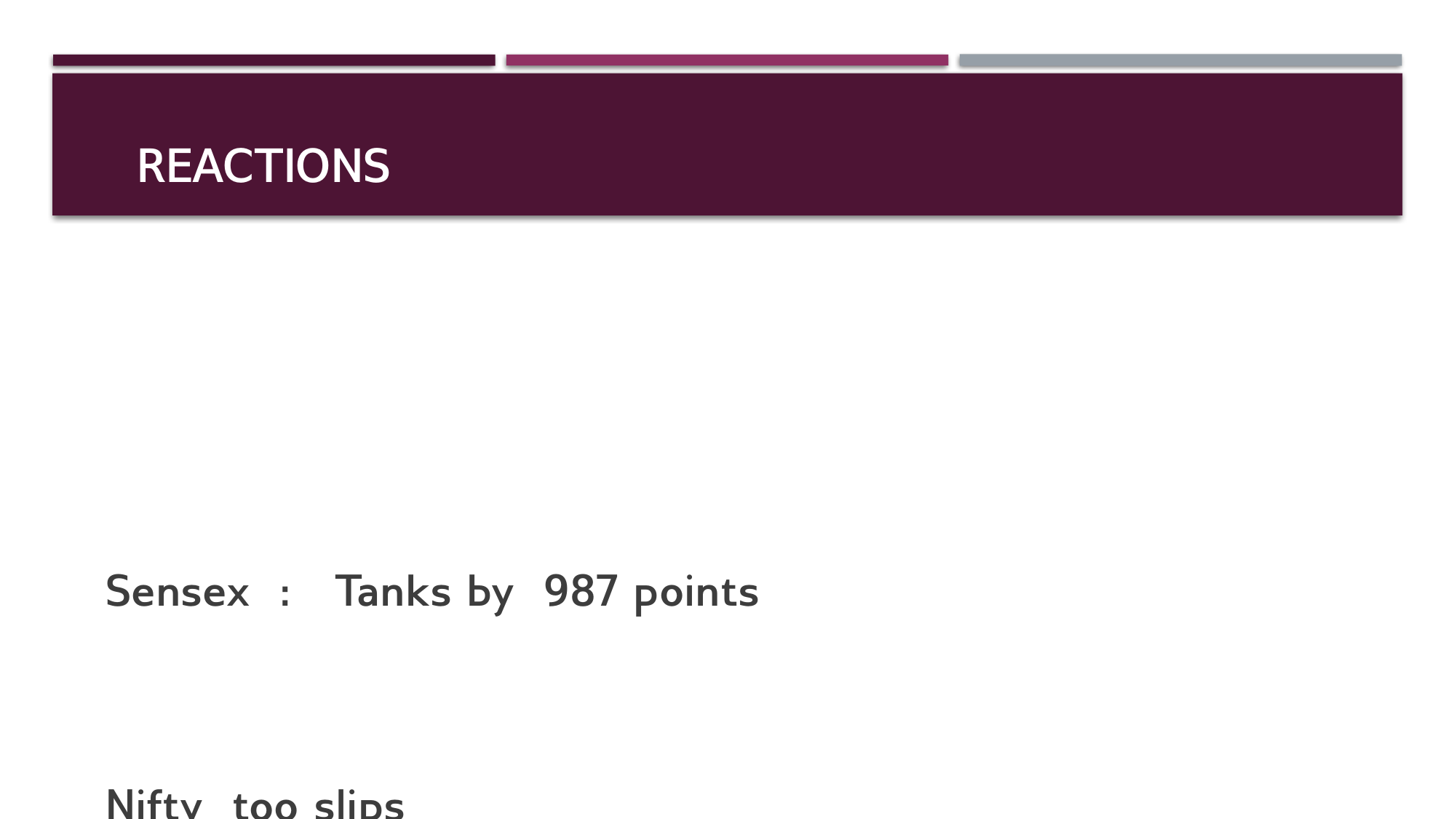

# Reactions

Sensex  :   Tanks by  987 points

Nifty  too slips